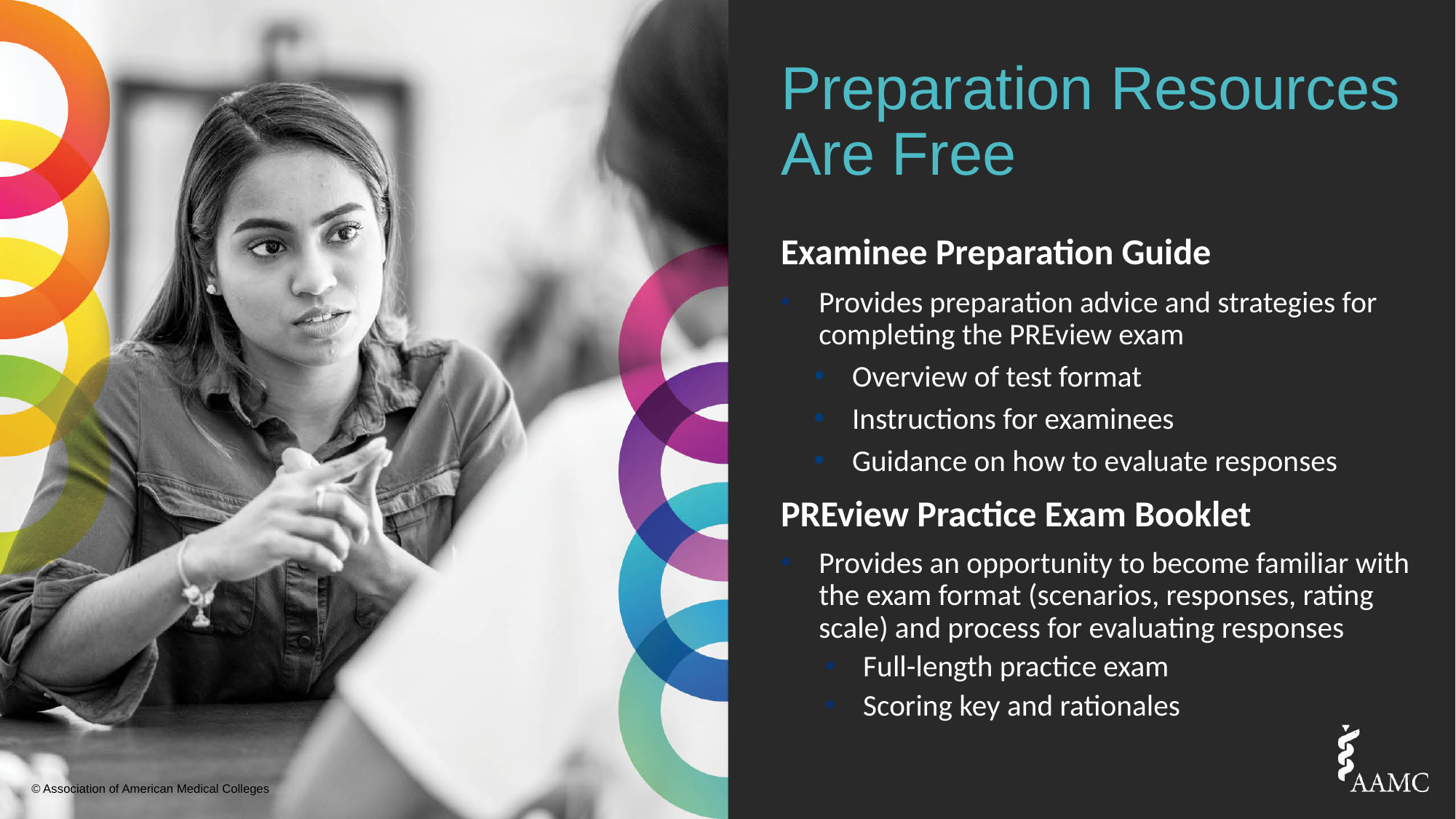

# Preparation Resources Are Free
Examinee Preparation Guide
Provides preparation advice and strategies for completing the PREview exam
Overview of test format
Instructions for examinees
Guidance on how to evaluate responses
PREview Practice Exam Booklet
Provides an opportunity to become familiar with the exam format (scenarios, responses, rating scale) and process for evaluating responses
Full-length practice exam
Scoring key and rationales